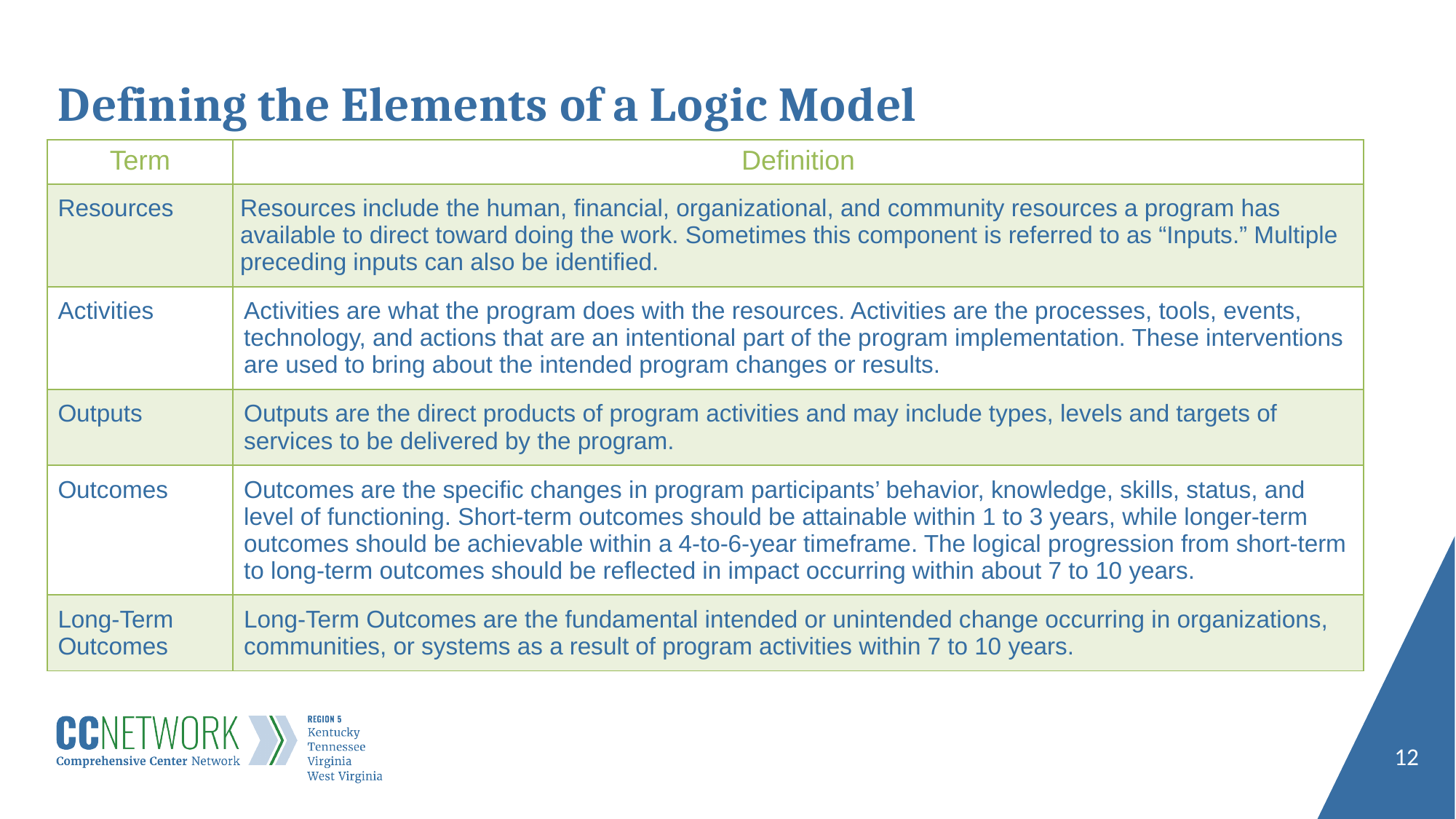

# Defining the Elements of a Logic Model
| Term | Definition |
| --- | --- |
| Resources | Resources include the human, financial, organizational, and community resources a program has available to direct toward doing the work. Sometimes this component is referred to as “Inputs.” Multiple preceding inputs can also be identified. |
| Activities | Activities are what the program does with the resources. Activities are the processes, tools, events, technology, and actions that are an intentional part of the program implementation. These interventions are used to bring about the intended program changes or results. |
| Outputs | Outputs are the direct products of program activities and may include types, levels and targets of services to be delivered by the program. |
| Outcomes | Outcomes are the specific changes in program participants’ behavior, knowledge, skills, status, and level of functioning. Short-term outcomes should be attainable within 1 to 3 years, while longer-term outcomes should be achievable within a 4-to-6-year timeframe. The logical progression from short-term to long-term outcomes should be reflected in impact occurring within about 7 to 10 years. |
| Long-Term Outcomes | Long-Term Outcomes are the fundamental intended or unintended change occurring in organizations, communities, or systems as a result of program activities within 7 to 10 years. |
12